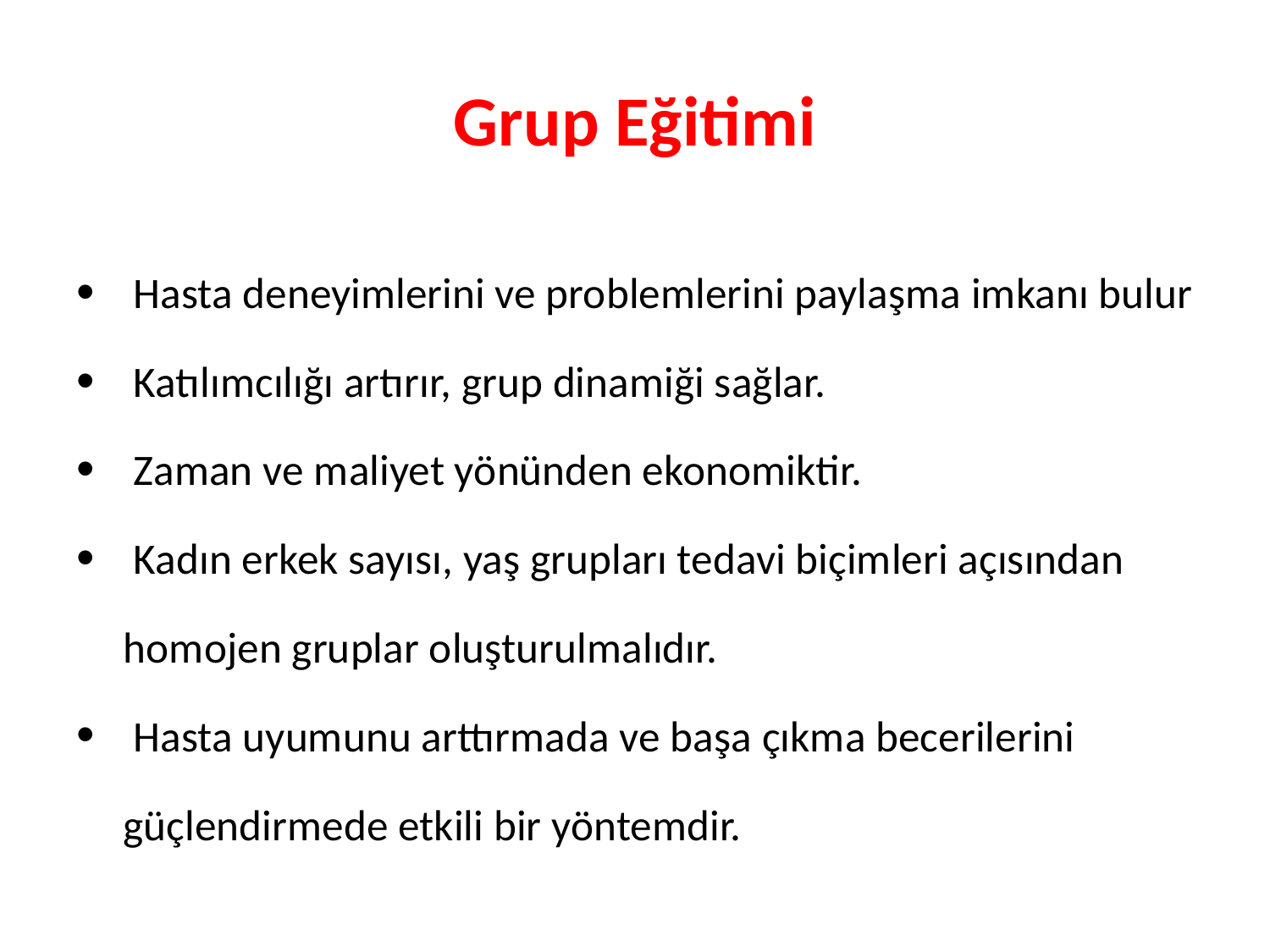

# Grup Eğitimi
 Hasta deneyimlerini ve problemlerini paylaşma imkanı bulur
 Katılımcılığı artırır, grup dinamiği sağlar.
 Zaman ve maliyet yönünden ekonomiktir.
 Kadın erkek sayısı, yaş grupları tedavi biçimleri açısından homojen gruplar oluşturulmalıdır.
 Hasta uyumunu arttırmada ve başa çıkma becerilerini güçlendirmede etkili bir yöntemdir.